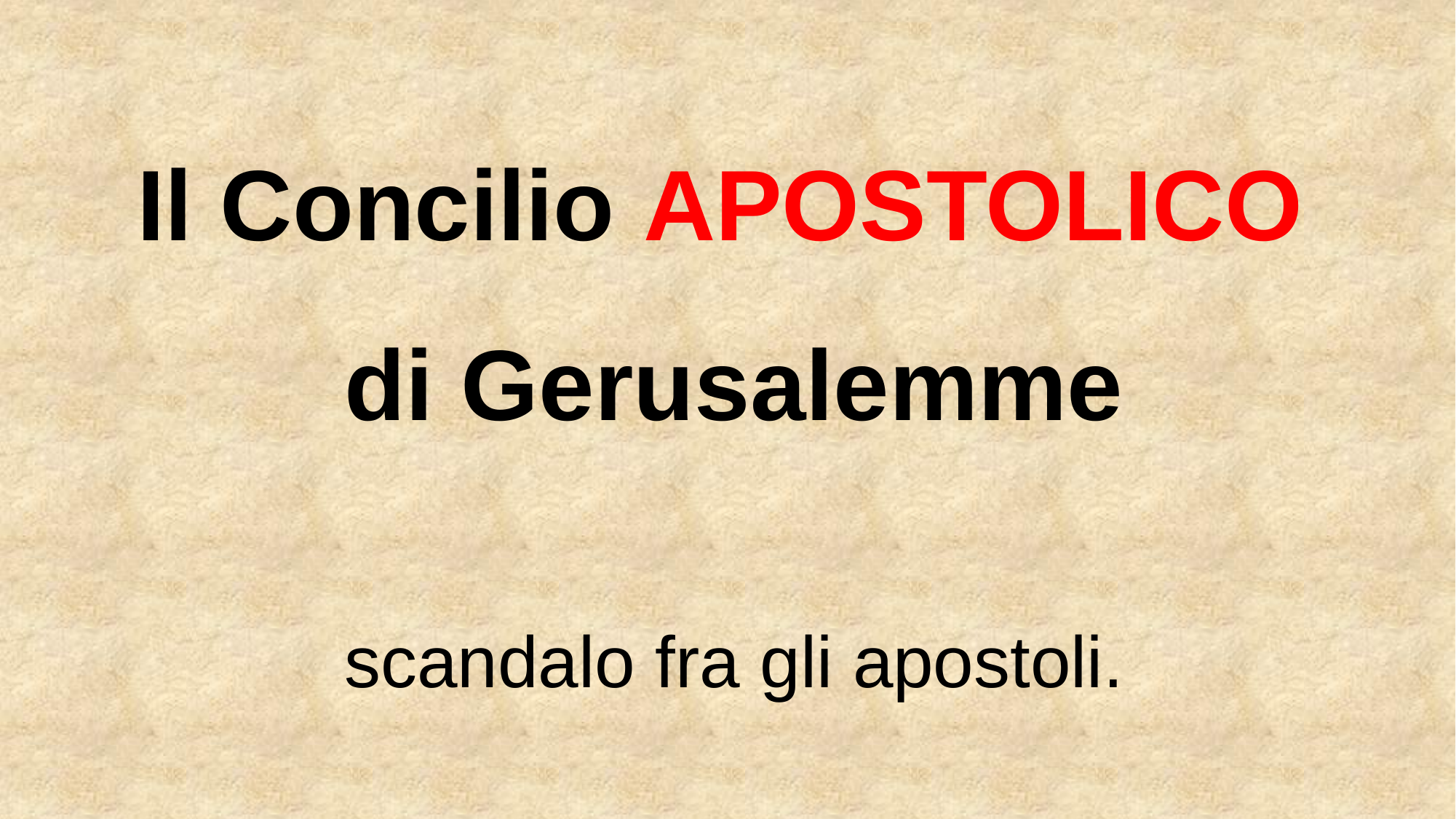

Il Concilio APOSTOLICO
di Gerusalemme

scandalo fra gli apostoli.